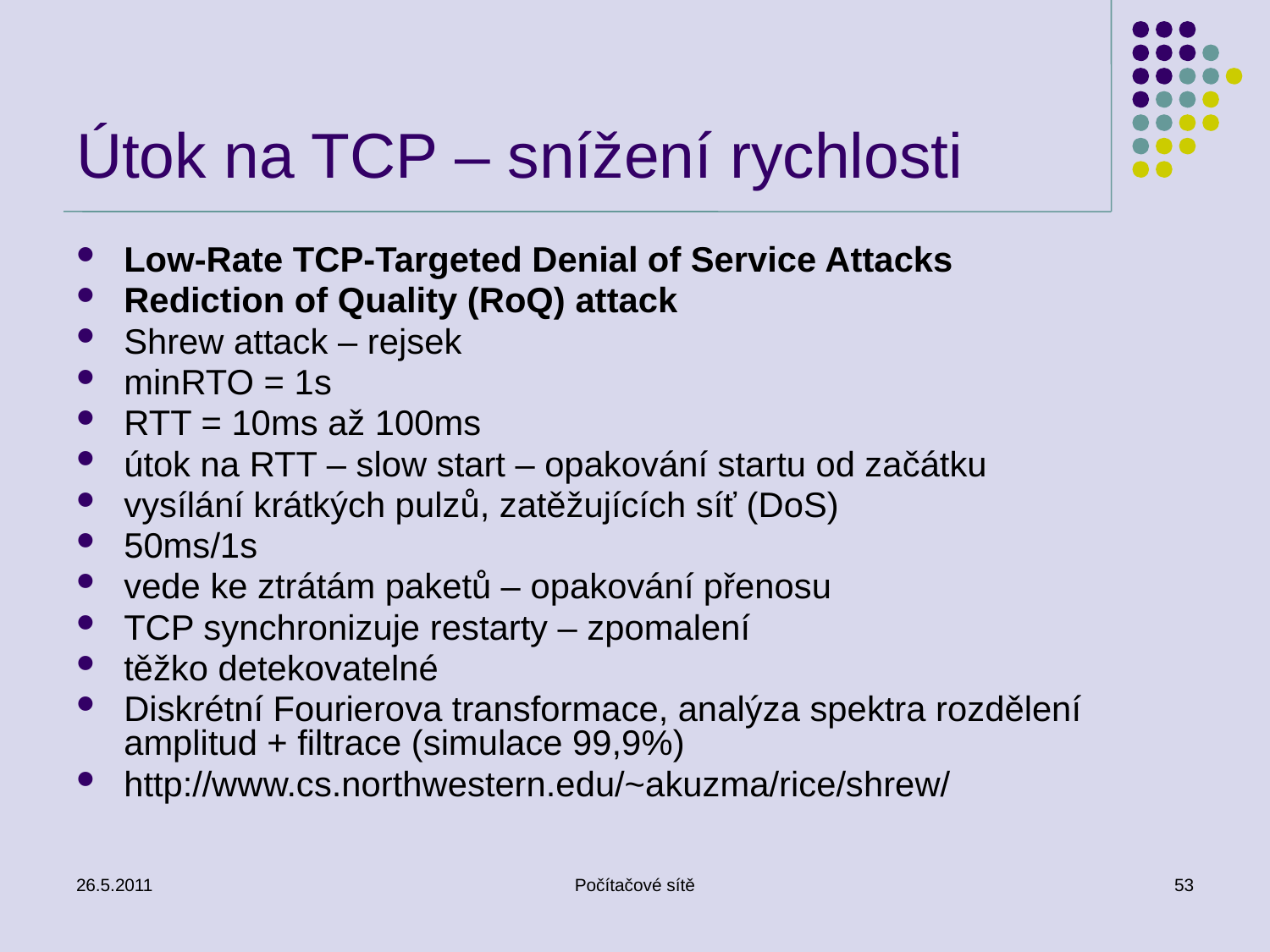

# Útok na TCP – snížení rychlosti
Low-Rate TCP-Targeted Denial of Service Attacks
Rediction of Quality (RoQ) attack
Shrew attack – rejsek
minRTO = 1s
RTT = 10ms až 100ms
útok na RTT – slow start – opakování startu od začátku
vysílání krátkých pulzů, zatěžujících síť (DoS)
50ms/1s
vede ke ztrátám paketů – opakování přenosu
TCP synchronizuje restarty – zpomalení
těžko detekovatelné
Diskrétní Fourierova transformace, analýza spektra rozdělení amplitud + filtrace (simulace 99,9%)
http://www.cs.northwestern.edu/~akuzma/rice/shrew/
26.5.2011
Počítačové sítě
53